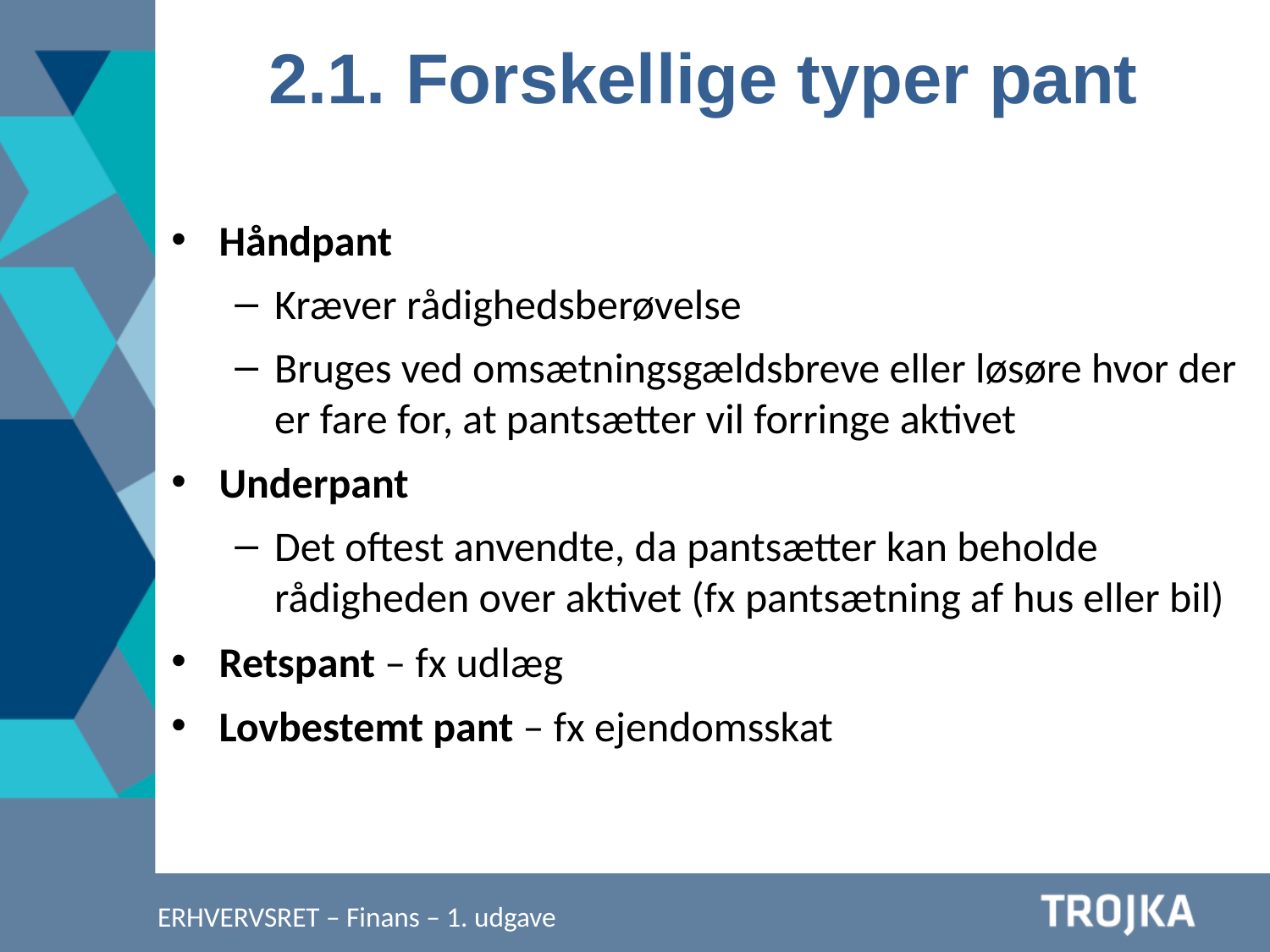

2.1. Forskellige typer pant
Håndpant
Kræver rådighedsberøvelse
Bruges ved omsætningsgældsbreve eller løsøre hvor der er fare for, at pantsætter vil forringe aktivet
Underpant
Det oftest anvendte, da pantsætter kan beholde rådigheden over aktivet (fx pantsætning af hus eller bil)
Retspant – fx udlæg
Lovbestemt pant – fx ejendomsskat